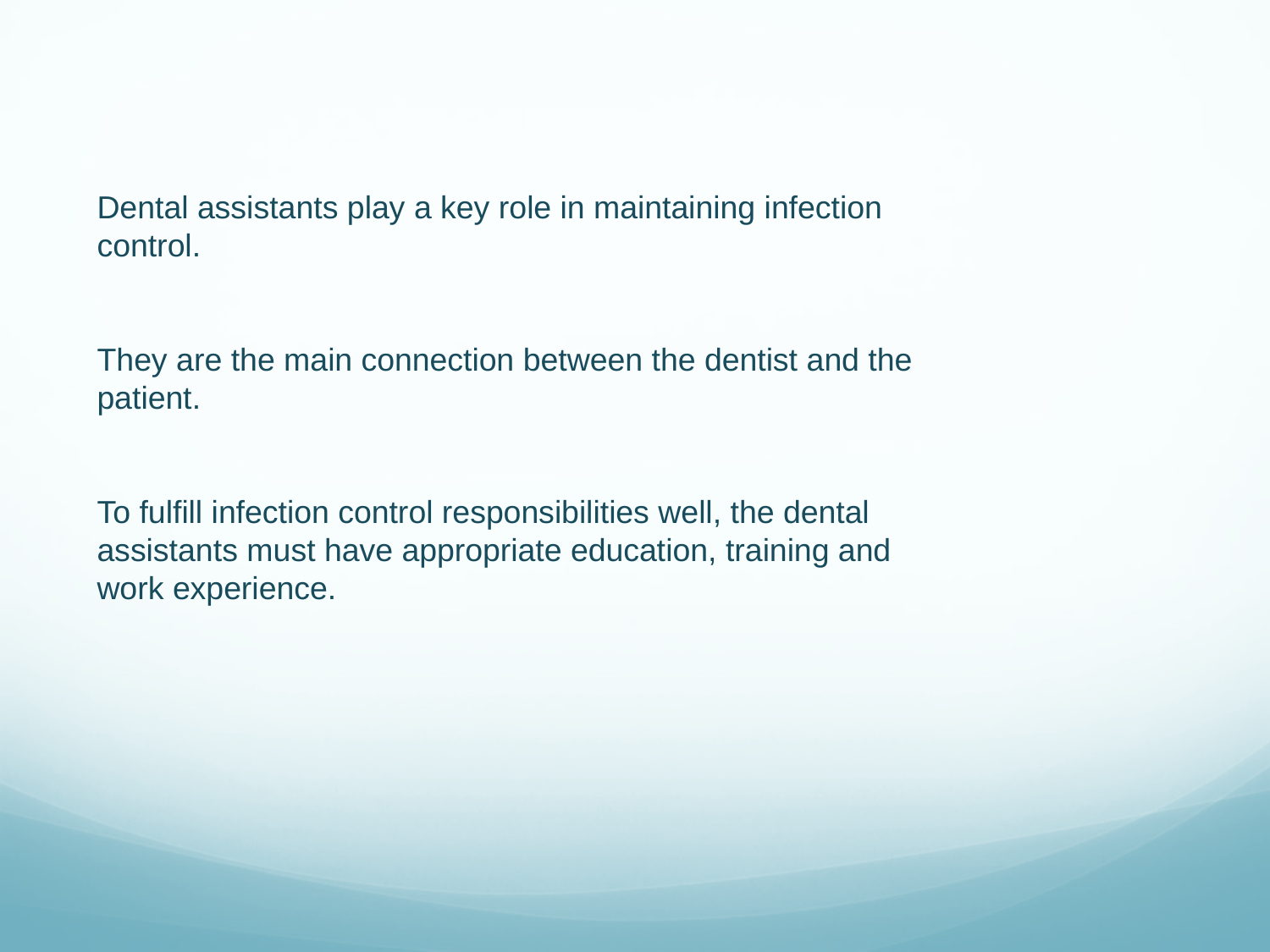

Dental assistants play a key role in maintaining infection control.

They are the main connection between the dentist and the patient.

To fulfill infection control responsibilities well, the dental assistants must have appropriate education, training and work experience.